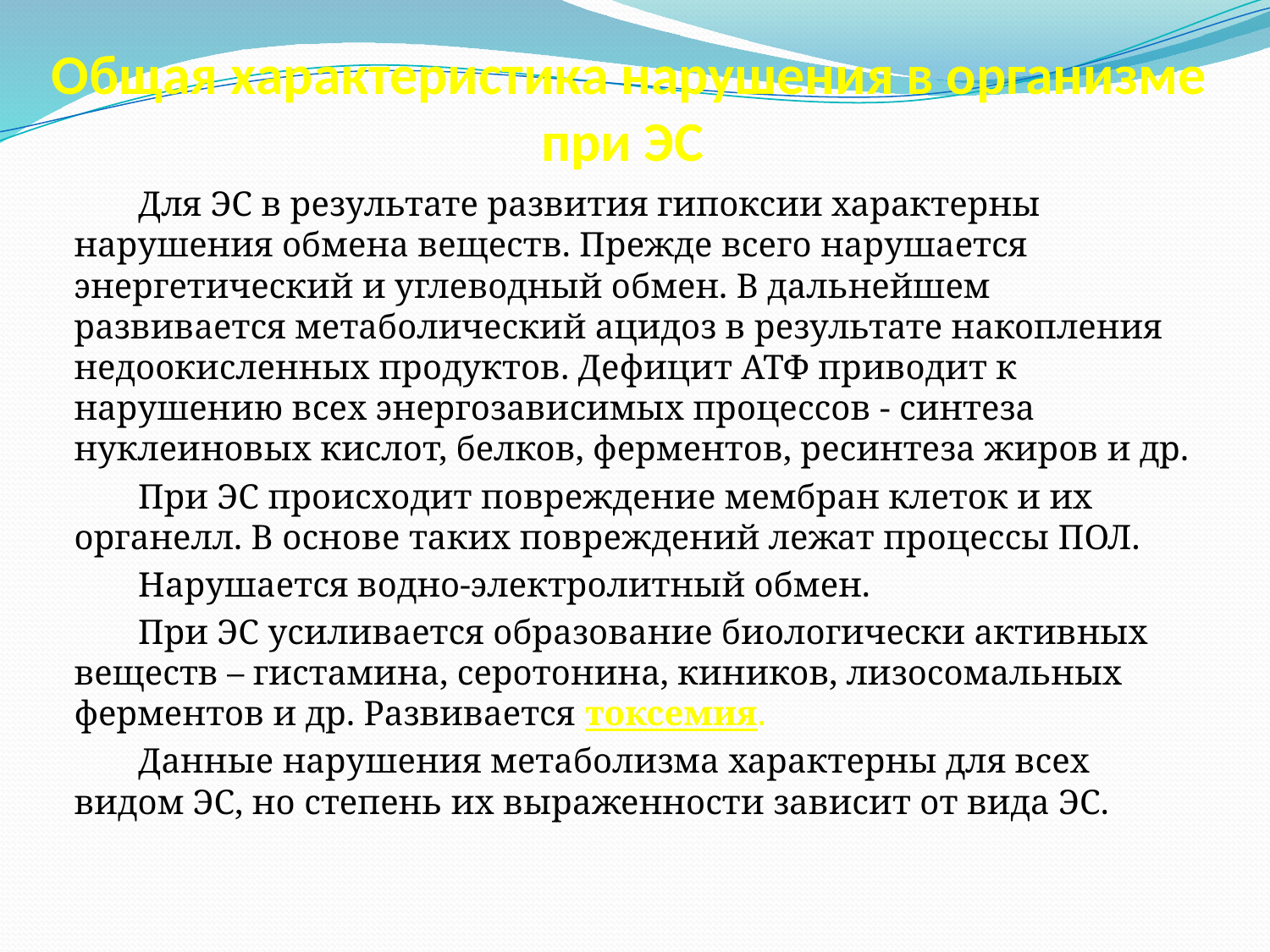

Общая характеристика нарушения в организме при ЭС
Для ЭС в результате развития гипоксии характерны нарушения обмена веществ. Прежде всего нарушается энергетический и углеводный обмен. В дальнейшем развивается метаболический ацидоз в результате накопления недоокисленных продуктов. Дефицит АТФ приводит к нарушению всех энергозависимых процессов - синтеза нуклеиновых кислот, белков, ферментов, ресинтеза жиров и др.
При ЭС происходит повреждение мембран клеток и их органелл. В основе таких повреждений лежат процессы ПОЛ.
Нарушается водно-электролитный обмен.
При ЭС усиливается образование биологически активных веществ – гистамина, серотонина, киников, лизосомальных ферментов и др. Развивается токсемия.
Данные нарушения метаболизма характерны для всех видом ЭС, но степень их выраженности зависит от вида ЭС.